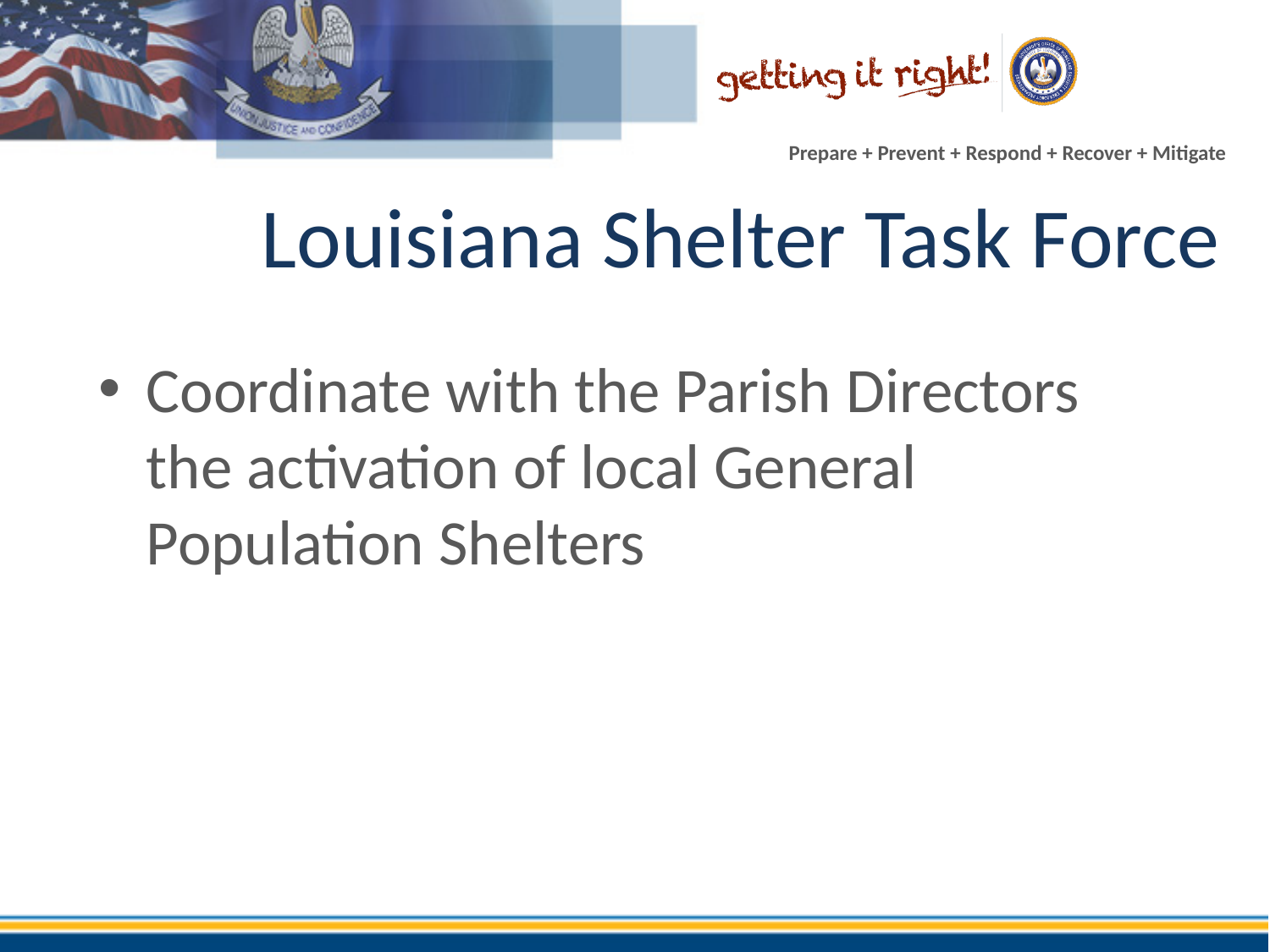

# Louisiana Shelter Task Force
Coordinate with the Parish Directors
the activation of local General Population Shelters